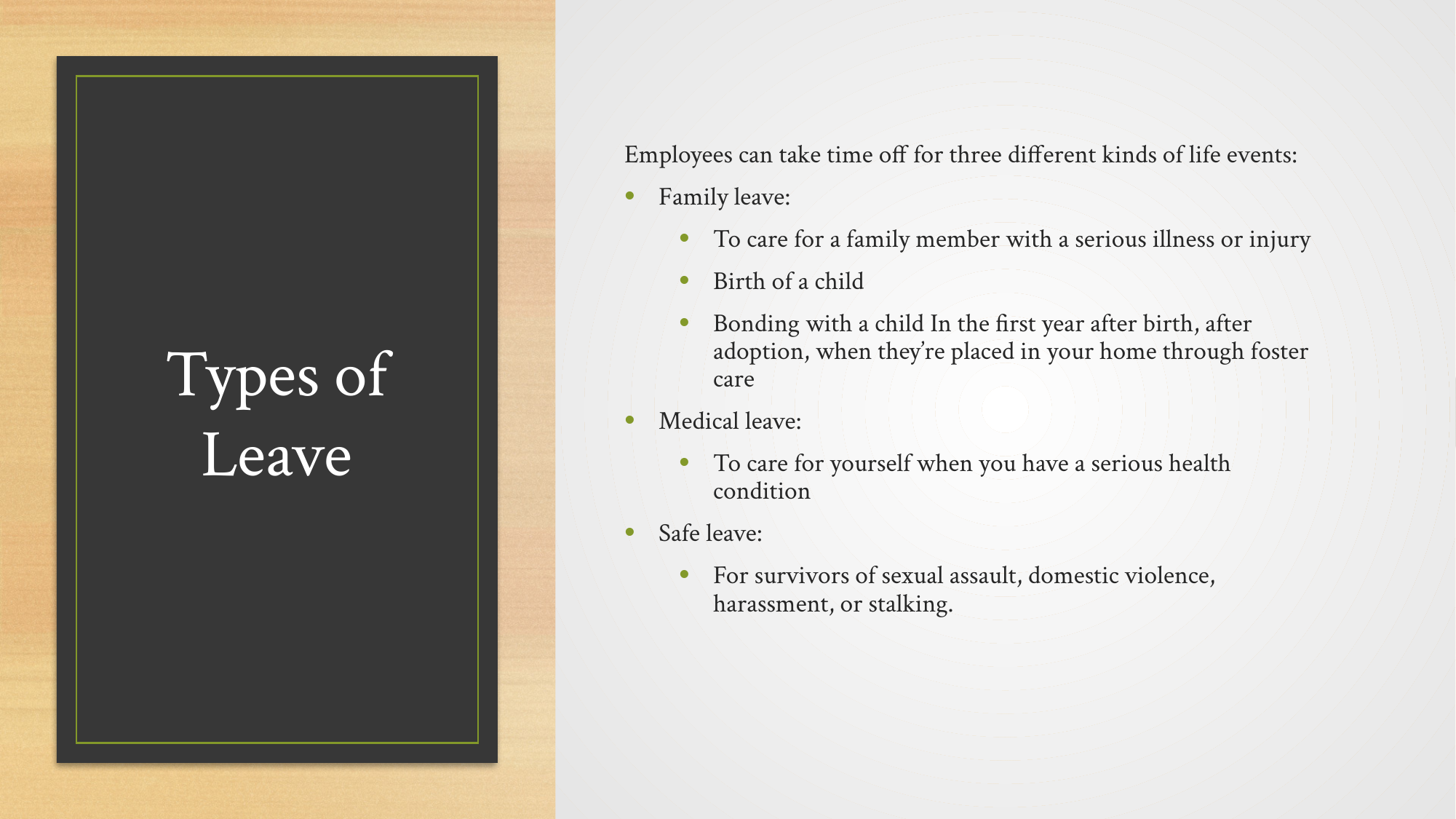

Employees can take time off for three different kinds of life events:
Family leave:
To care for a family member with a serious illness or injury
Birth of a child
Bonding with a child In the first year after birth, after adoption, when they’re placed in your home through foster care
Medical leave:
To care for yourself when you have a serious health condition
Safe leave:
For survivors of sexual assault, domestic violence, harassment, or stalking.

# Types of Leave